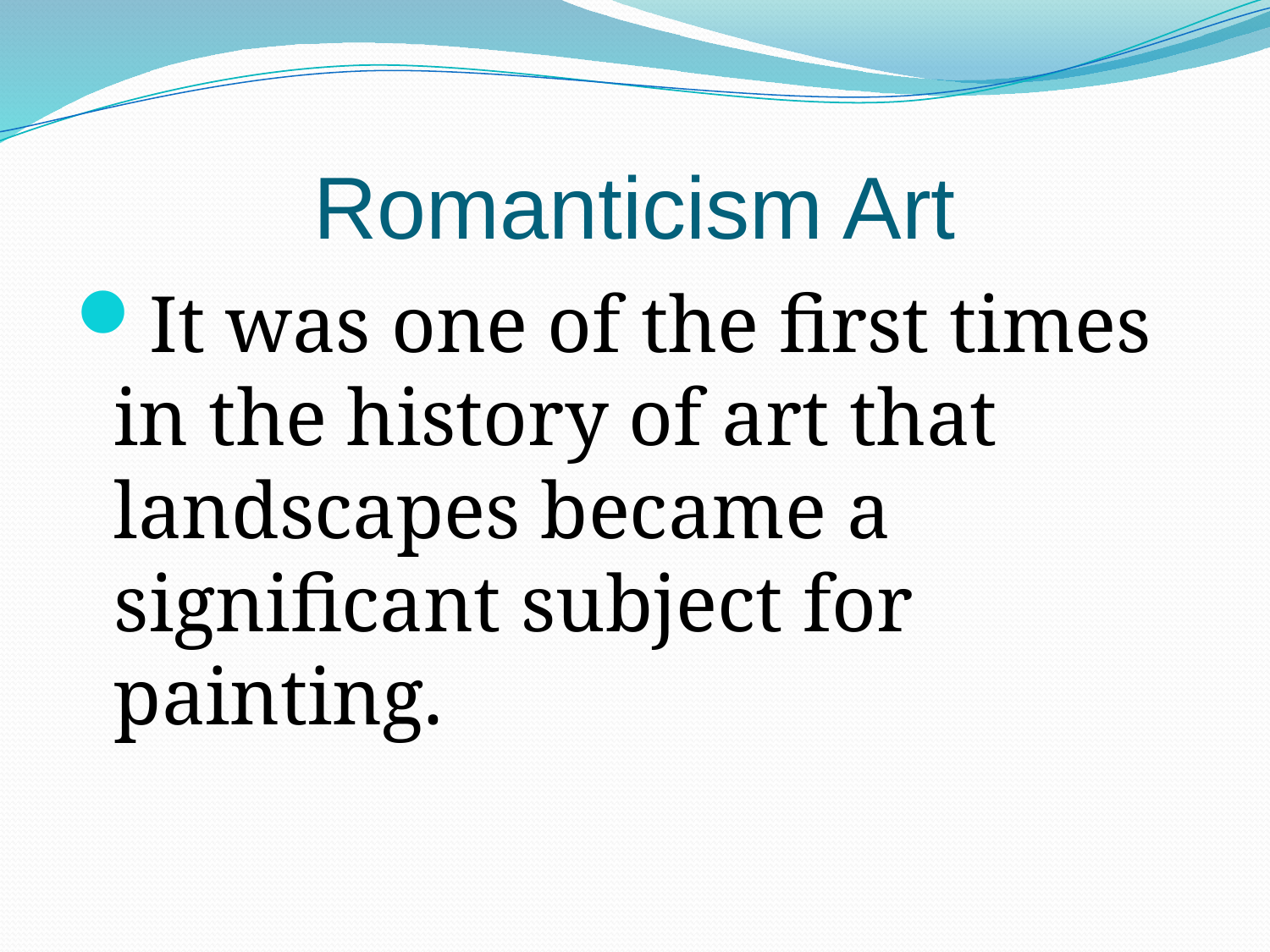

# Romanticism Art
It was one of the first times in the history of art that landscapes became a significant subject for painting.